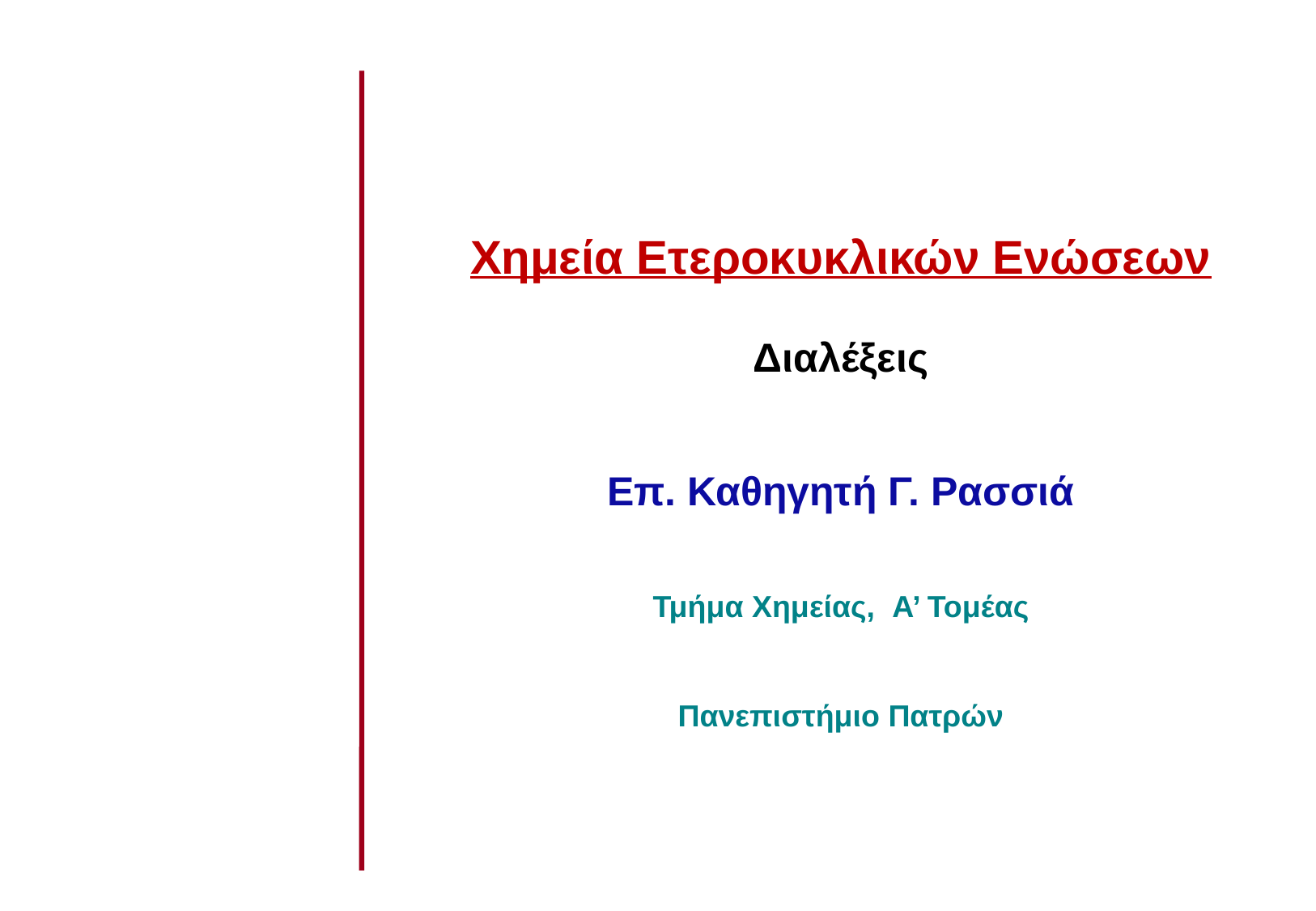

Χημεία Ετεροκυκλικών Ενώσεων

Διαλέξεις

Επ. Καθηγητή Γ. Ρασσιά

Τμήμα Χημείας,  Α’ Τομέας

Πανεπιστήμιο Πατρών